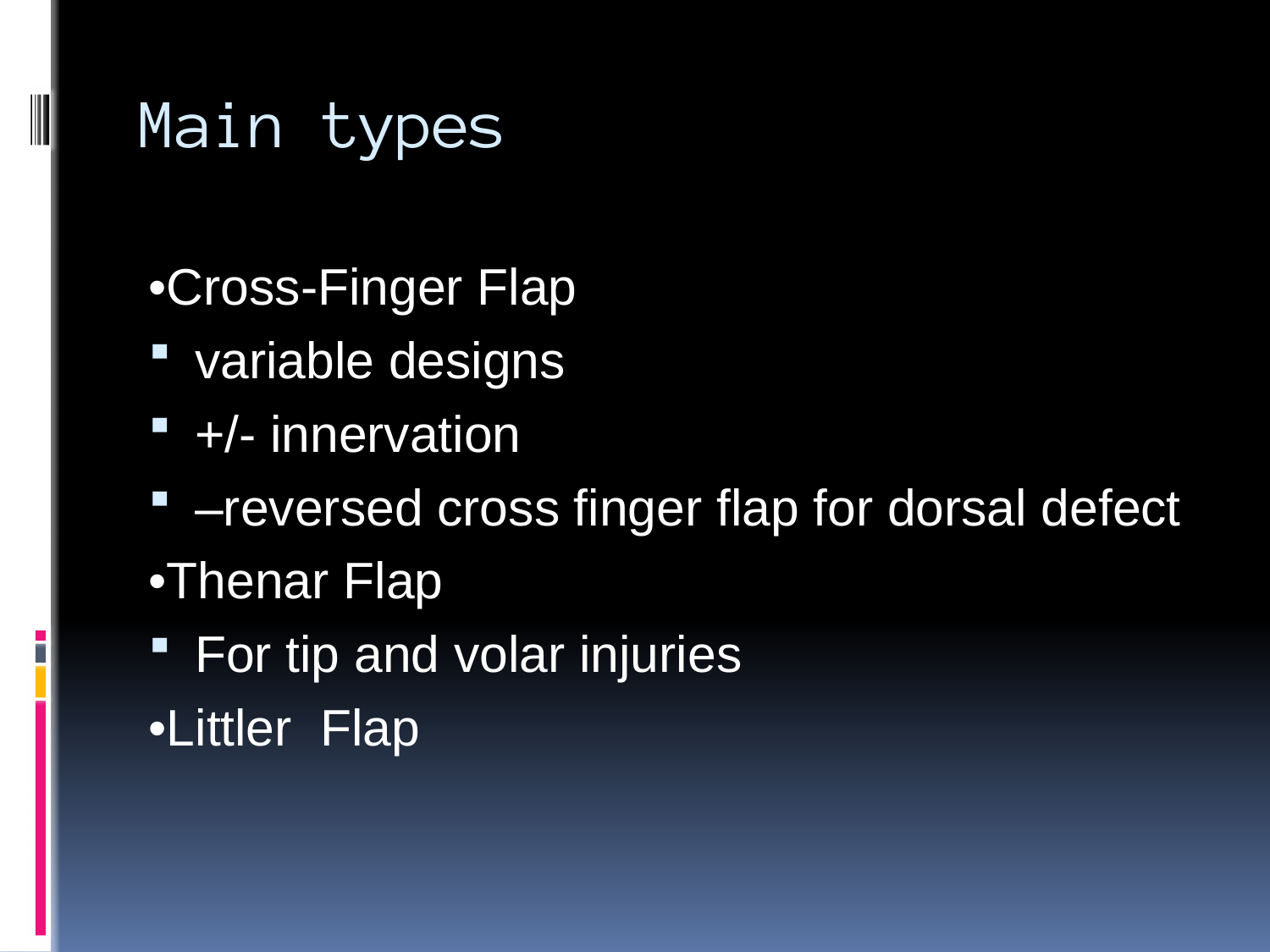

# Main types
•Cross-Finger Flap
variable designs
+/- innervation
–reversed cross finger flap for dorsal defect
•Thenar Flap
For tip and volar injuries
•Littler  Flap